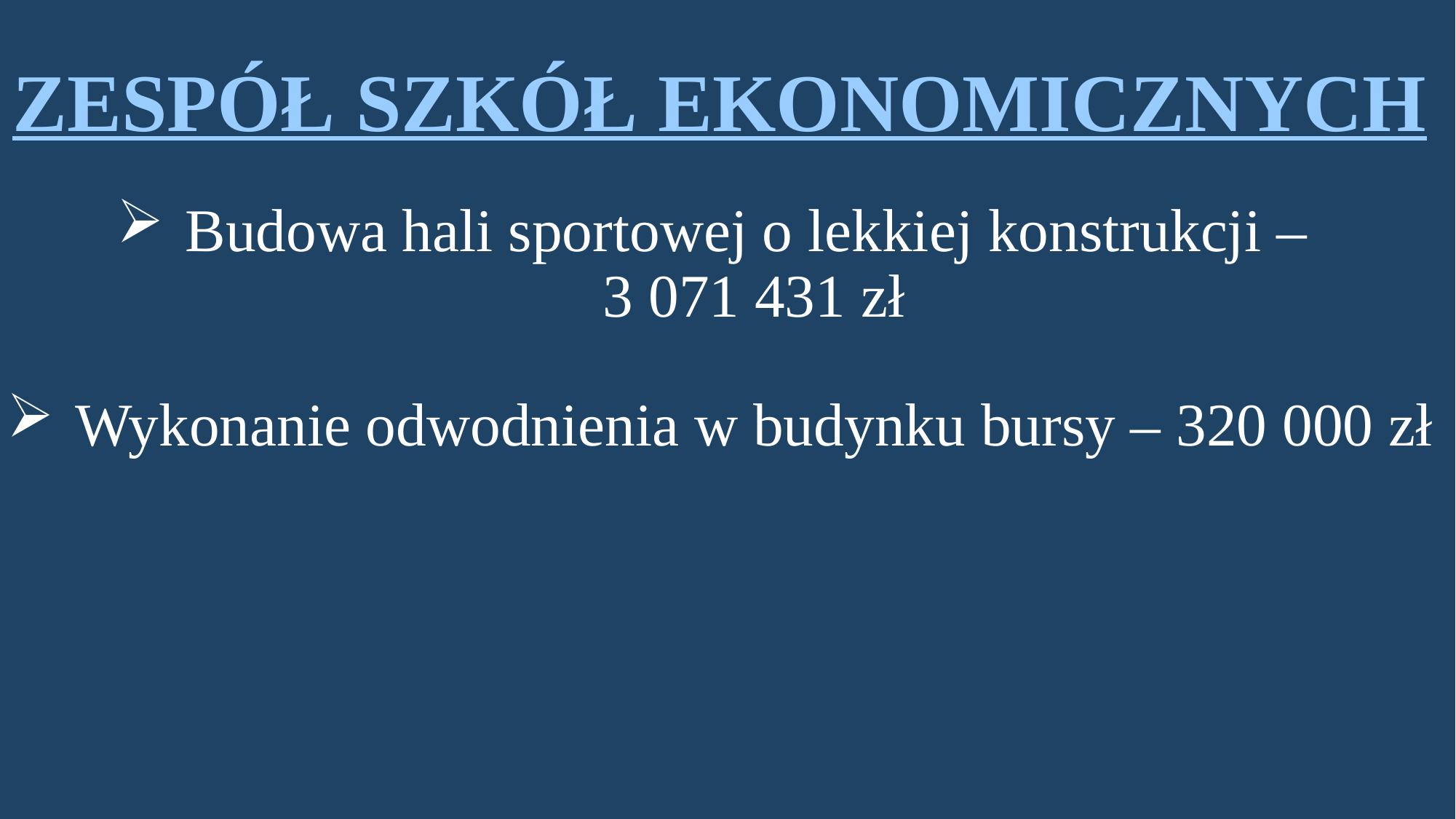

ZESPÓŁ SZKÓŁ EKONOMICZNYCH

Budowa hali sportowej o lekkiej konstrukcji –
3 071 431 zł

Wykonanie odwodnienia w budynku bursy – 320 000 zł